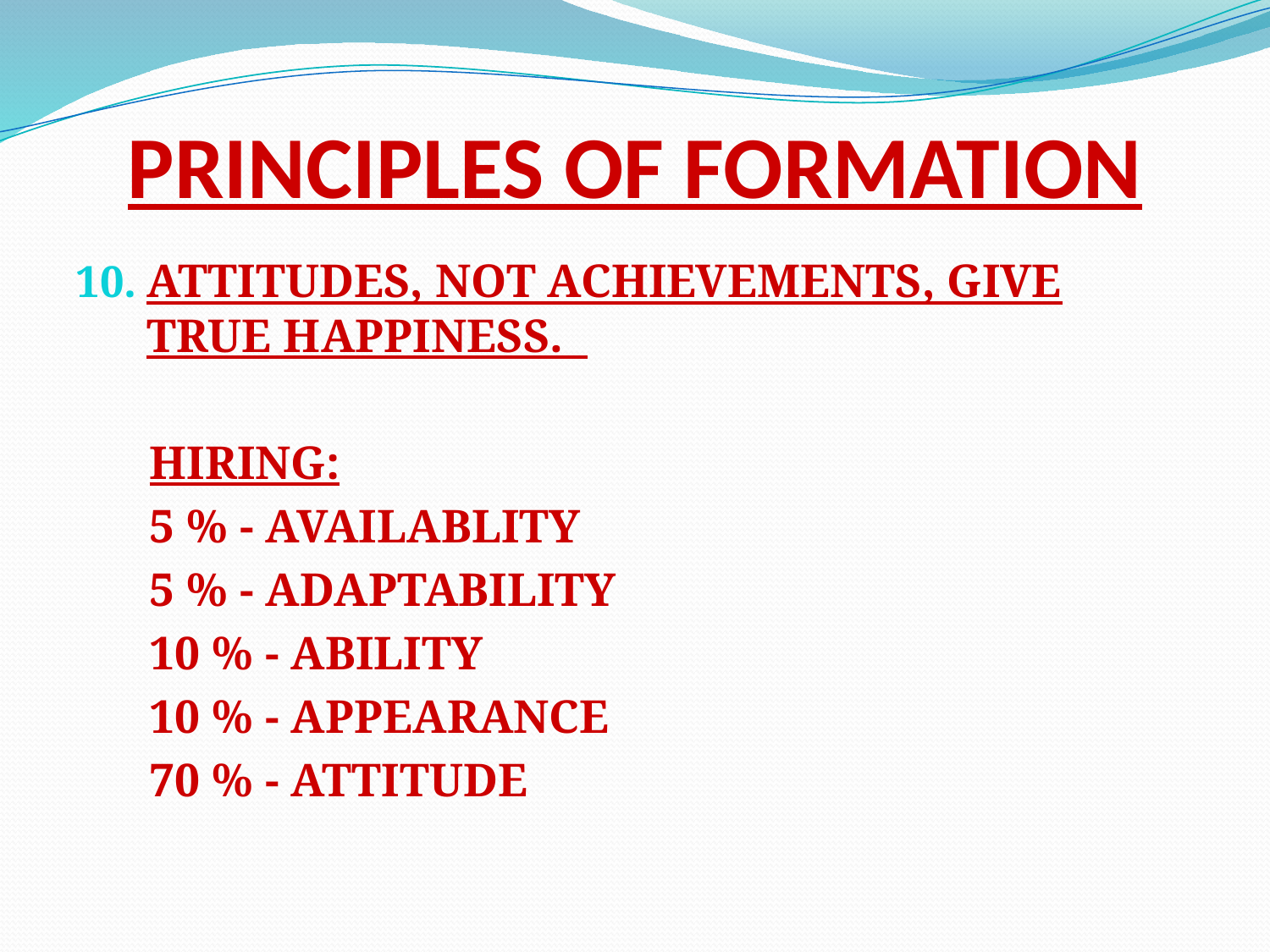

# PRINCIPLES OF FORMATION
ATTITUDES, NOT ACHIEVEMENTS, GIVE TRUE HAPPINESS.

HIRING:
5 % - AVAILABLITY
5 % - ADAPTABILITY
10 % - ABILITY
10 % - APPEARANCE
70 % - ATTITUDE